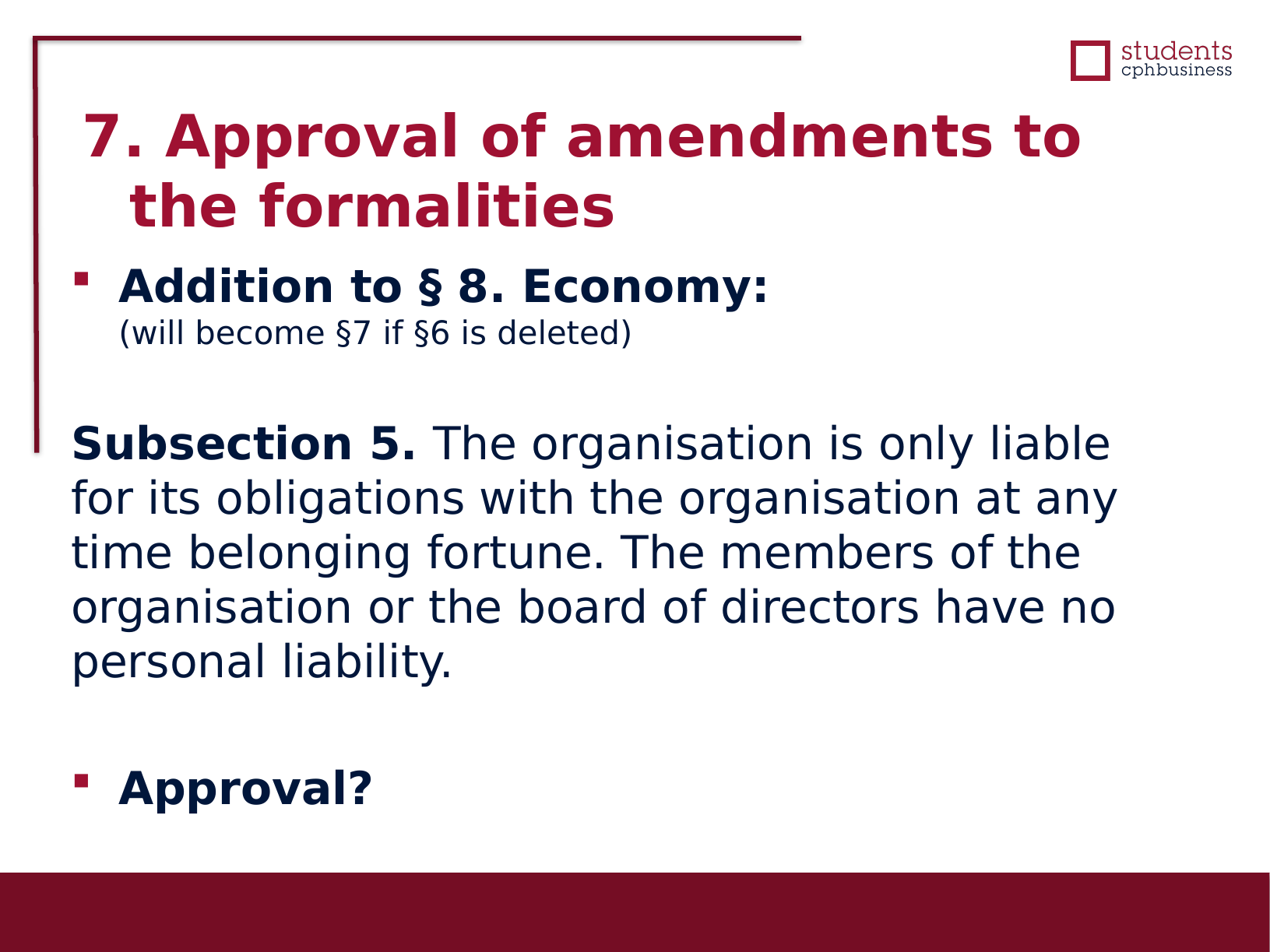

7. Approval of amendments to the formalities

Addition to § 8. Economy:
(will become §7 if §6 is deleted)
Subsection 5. The organisation is only liable for its obligations with the organisation at any time belonging fortune. The members of the organisation or the board of directors have no personal liability.

Approval?